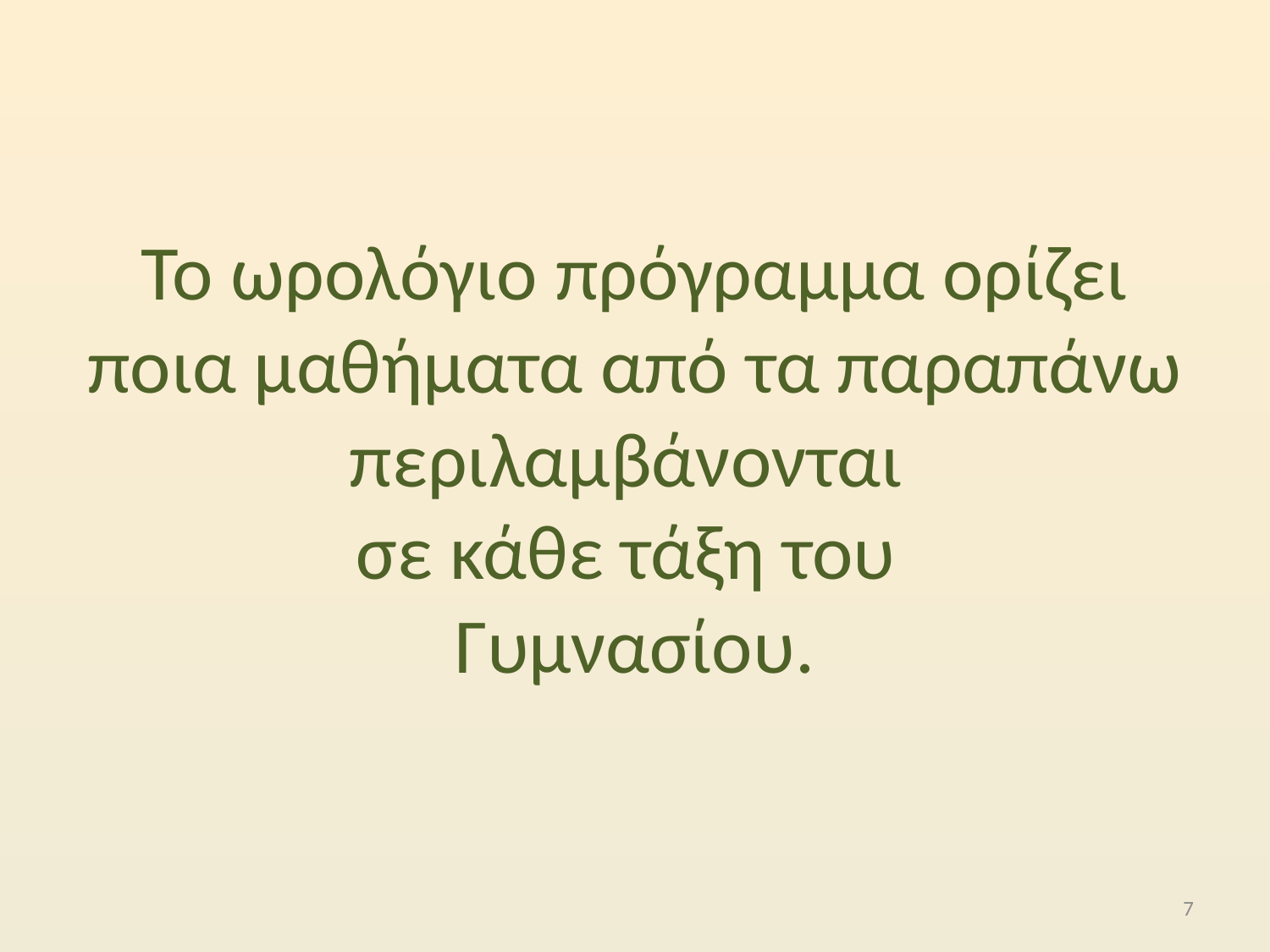

# Το ωρολόγιο πρόγραμμα ορίζει ποια μαθήματα από τα παραπάνω περιλαμβάνονται σε κάθε τάξη του Γυμνασίου.
7